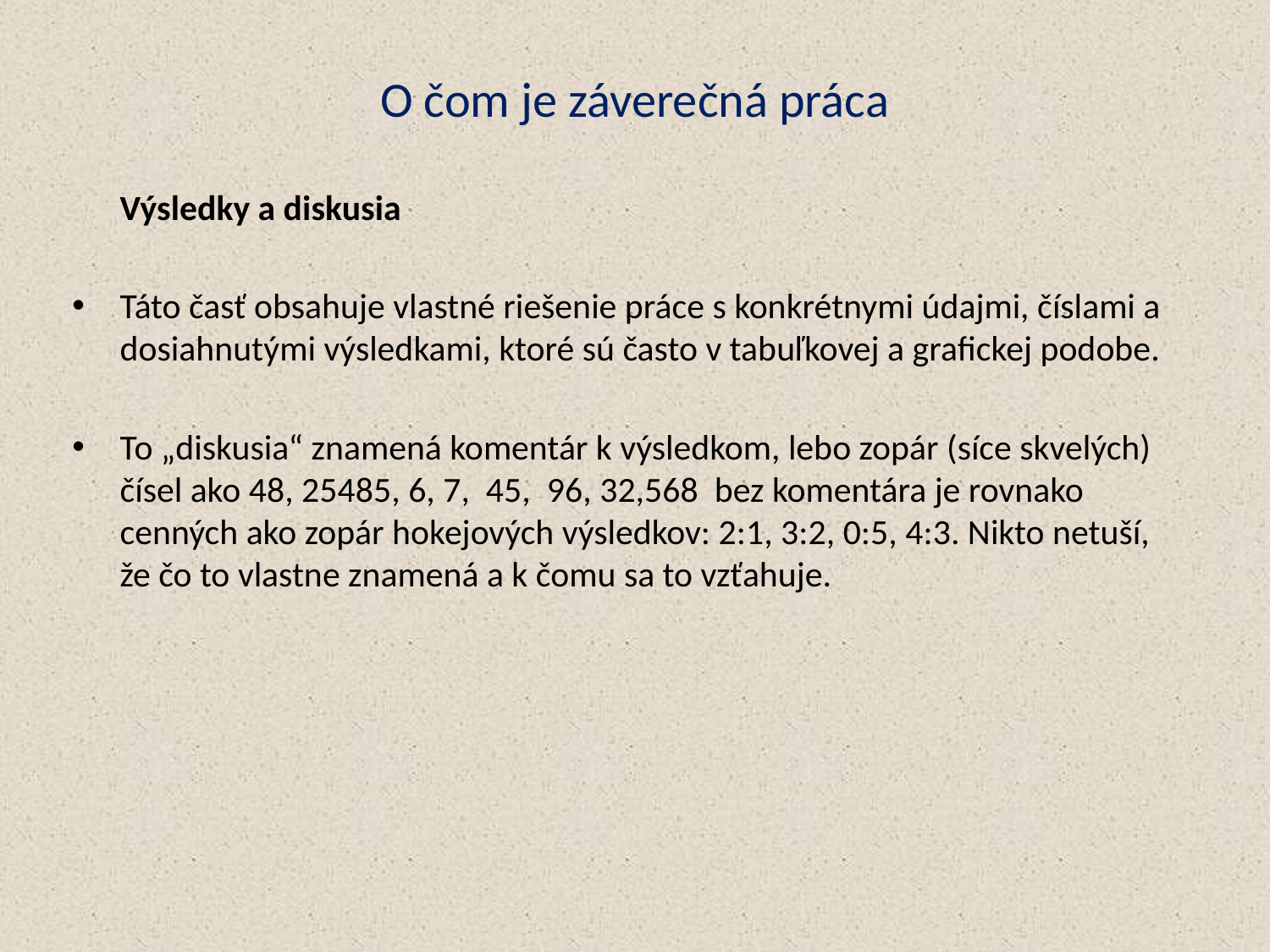

# O čom je záverečná práca
	Výsledky a diskusia

Táto časť obsahuje vlastné riešenie práce s konkrétnymi údajmi, číslami a  dosiahnutými výsledkami, ktoré sú často v tabuľkovej a grafickej podobe.

To „diskusia“ znamená komentár k výsledkom, lebo zopár (síce skvelých) čísel ako 48, 25485, 6, 7,  45,  96, 32,568  bez komentára je rovnako cenných ako zopár hokejových výsledkov: 2:1, 3:2, 0:5, 4:3. Nikto netuší, že čo to vlastne znamená a k čomu sa to vzťahuje.